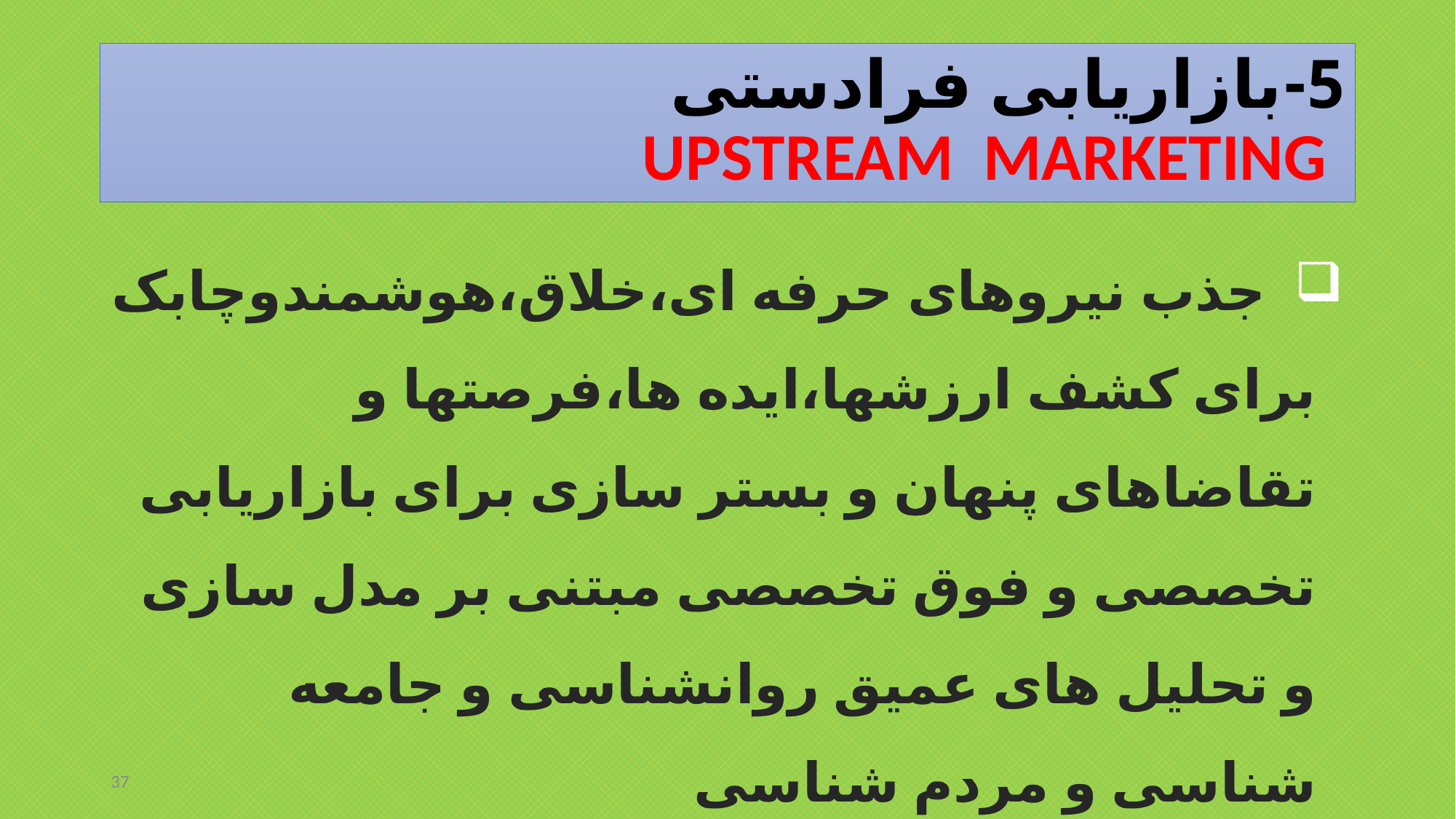

# 5-بازاریابی فرادستی UPSTREAM  MARKETING
  جذب نیروهای حرفه ای،خلاق،هوشمندوچابک برای کشف ارزشها،ایده ها،فرصتها و تقاضاهای پنهان و بستر سازی برای بازاریابی تخصصی و فوق تخصصی مبتنی بر مدل سازی و تحلیل های عمیق روانشناسی و جامعه شناسی و مردم شناسی
37